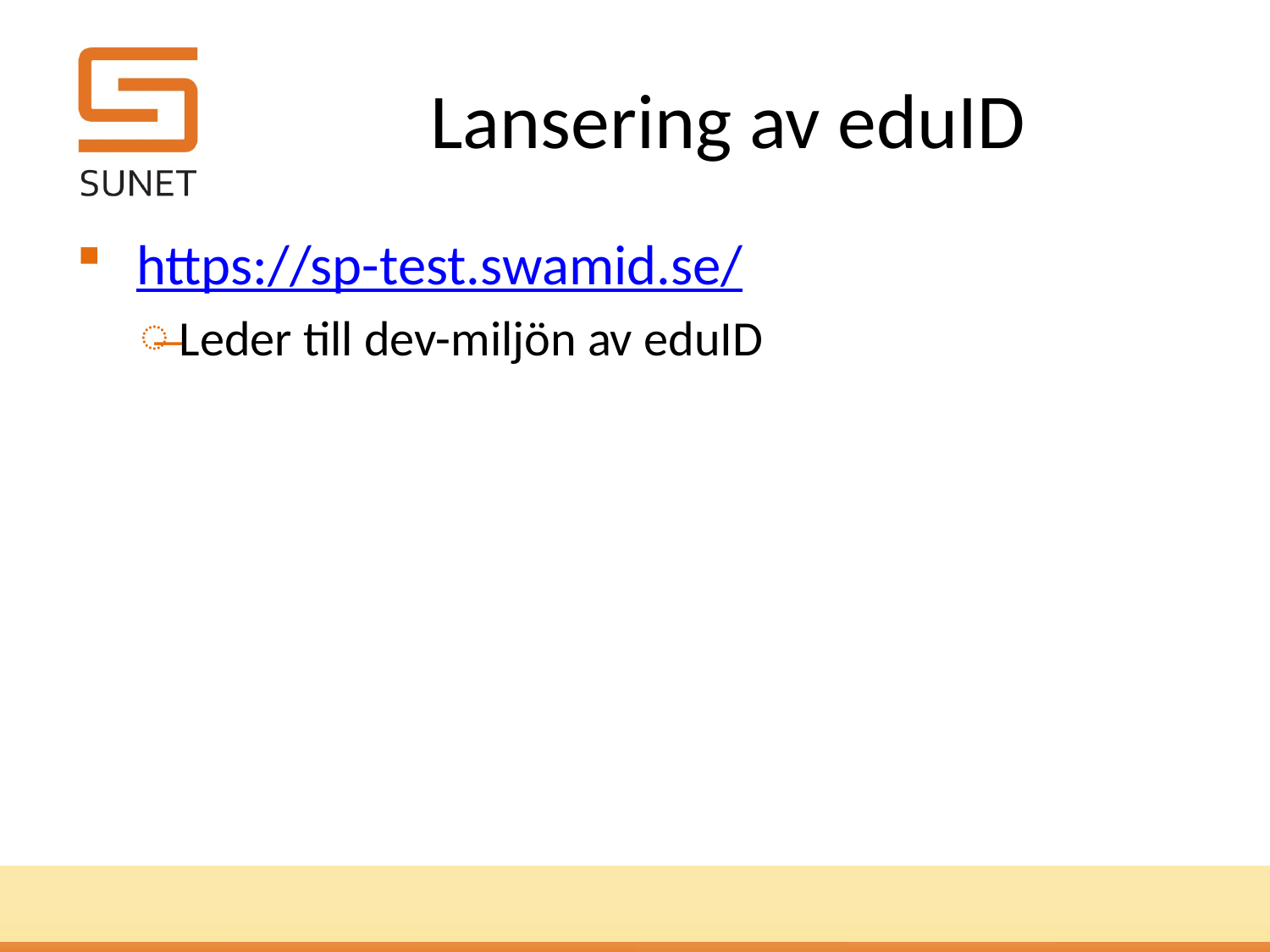

# Lansering av eduID
 https://sp-test.swamid.se/
Leder till dev-miljön av eduID